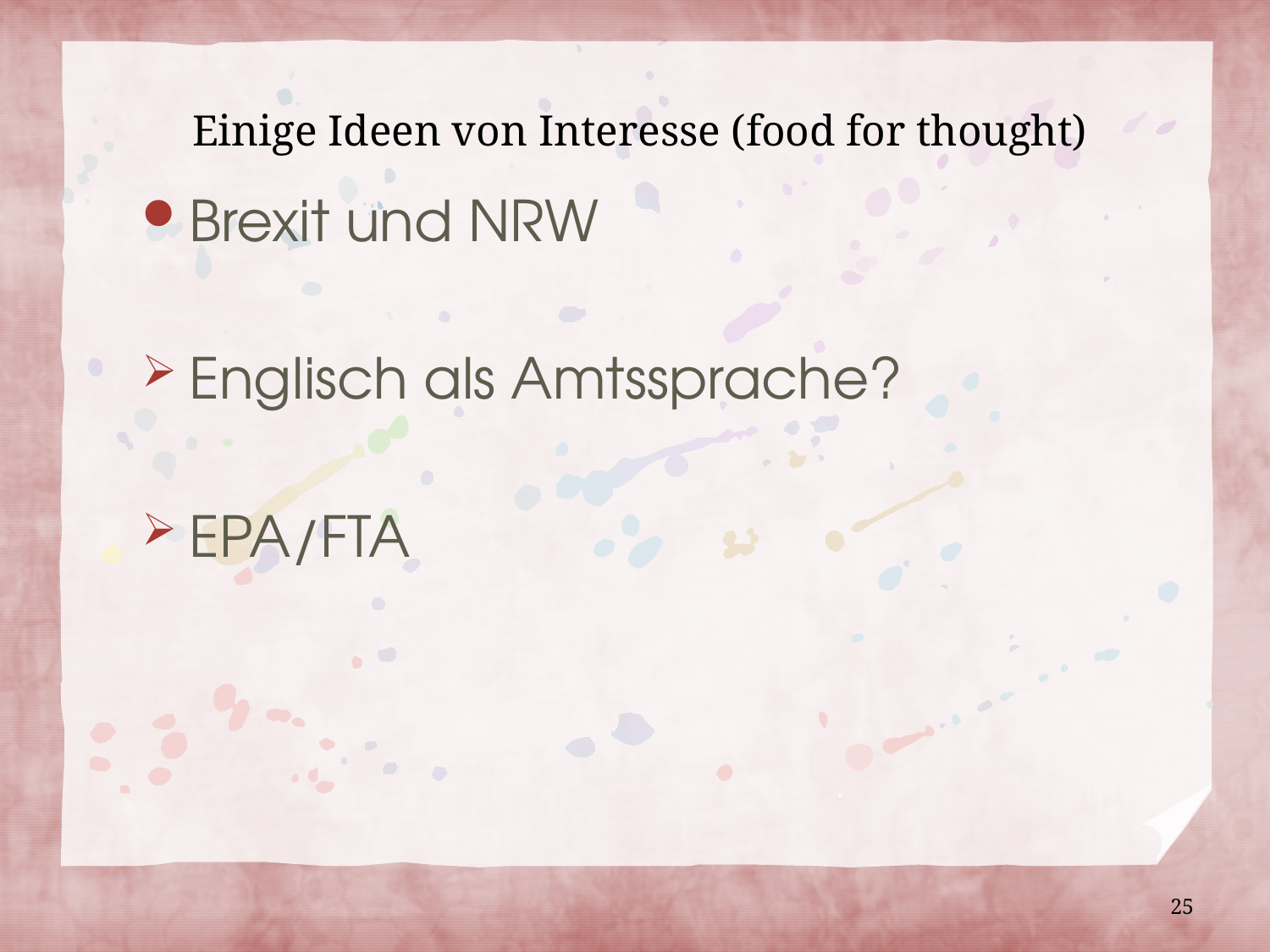

# Einige Ideen von Interesse (food for thought)
Brexit und NRW

Englisch als Amtssprache?

EPA/FTA
25